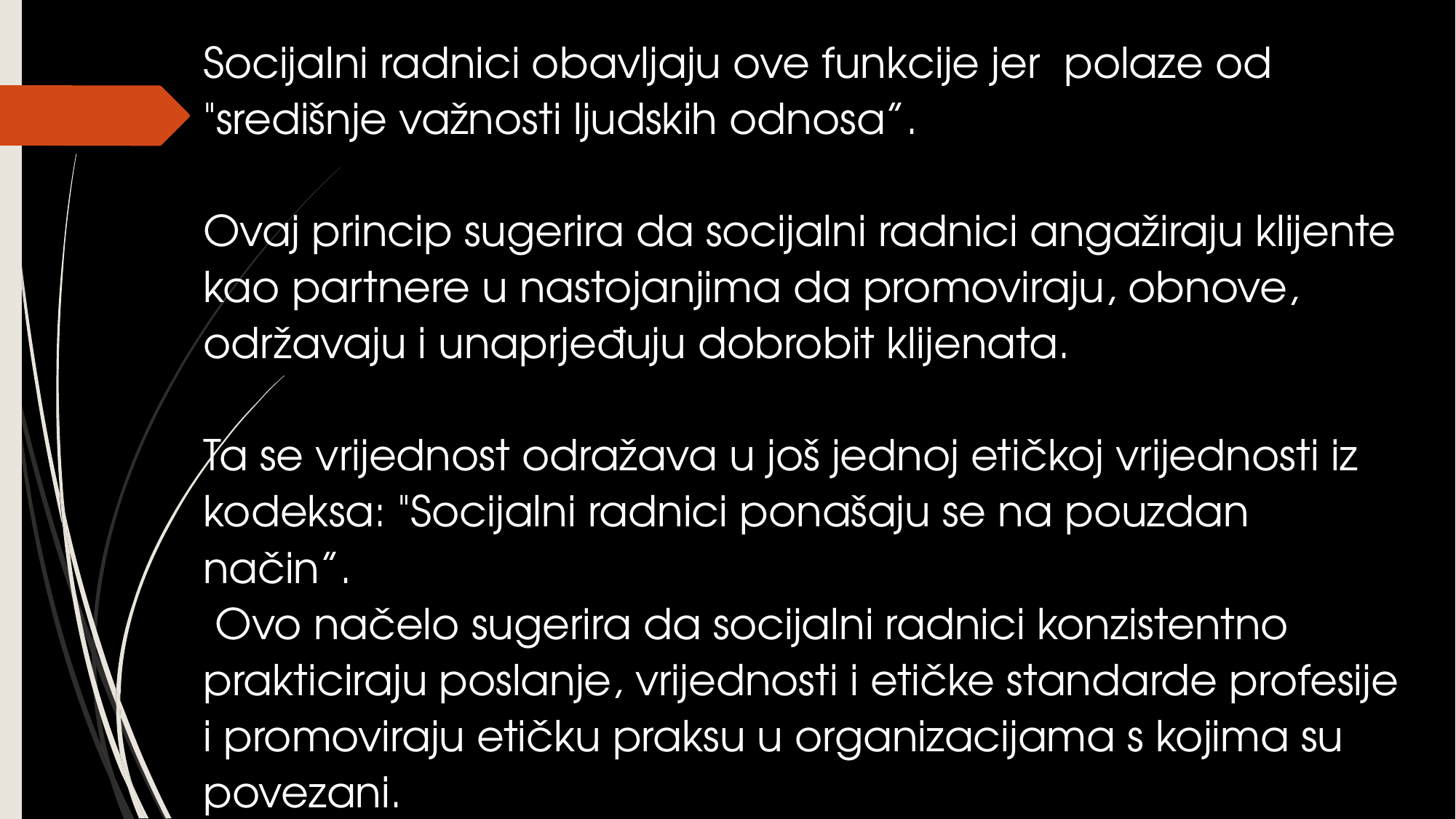

Socijalni radnici obavljaju ove funkcije jer  polaze od  "središnje važnosti ljudskih odnosa”.

Ovaj princip sugerira da socijalni radnici angažiraju klijente kao partnere u nastojanjima da promoviraju, obnove, održavaju i unaprjeđuju dobrobit klijenata.

Ta se vrijednost odražava u još jednoj etičkoj vrijednosti iz kodeksa: "Socijalni radnici ponašaju se na pouzdan način”.
 Ovo načelo sugerira da socijalni radnici konzistentno prakticiraju poslanje, vrijednosti i etičke standarde profesije i promoviraju etičku praksu u organizacijama s kojima su povezani.